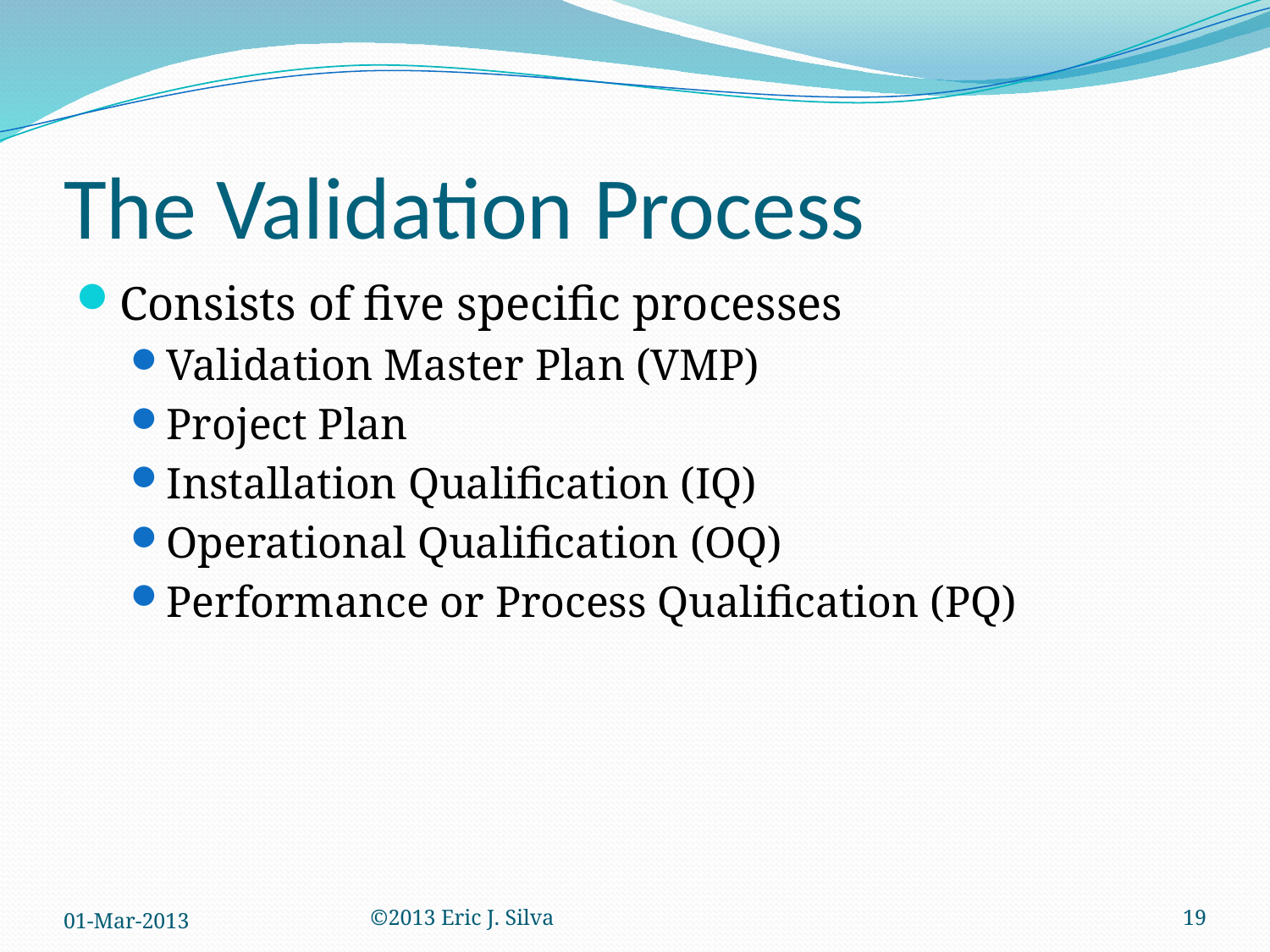

# The Validation Process
Consists of five specific processes
Validation Master Plan (VMP)
Project Plan
Installation Qualification (IQ)
Operational Qualification (OQ)
Performance or Process Qualification (PQ)
01-Mar-2013
©2013 Eric J. Silva
19